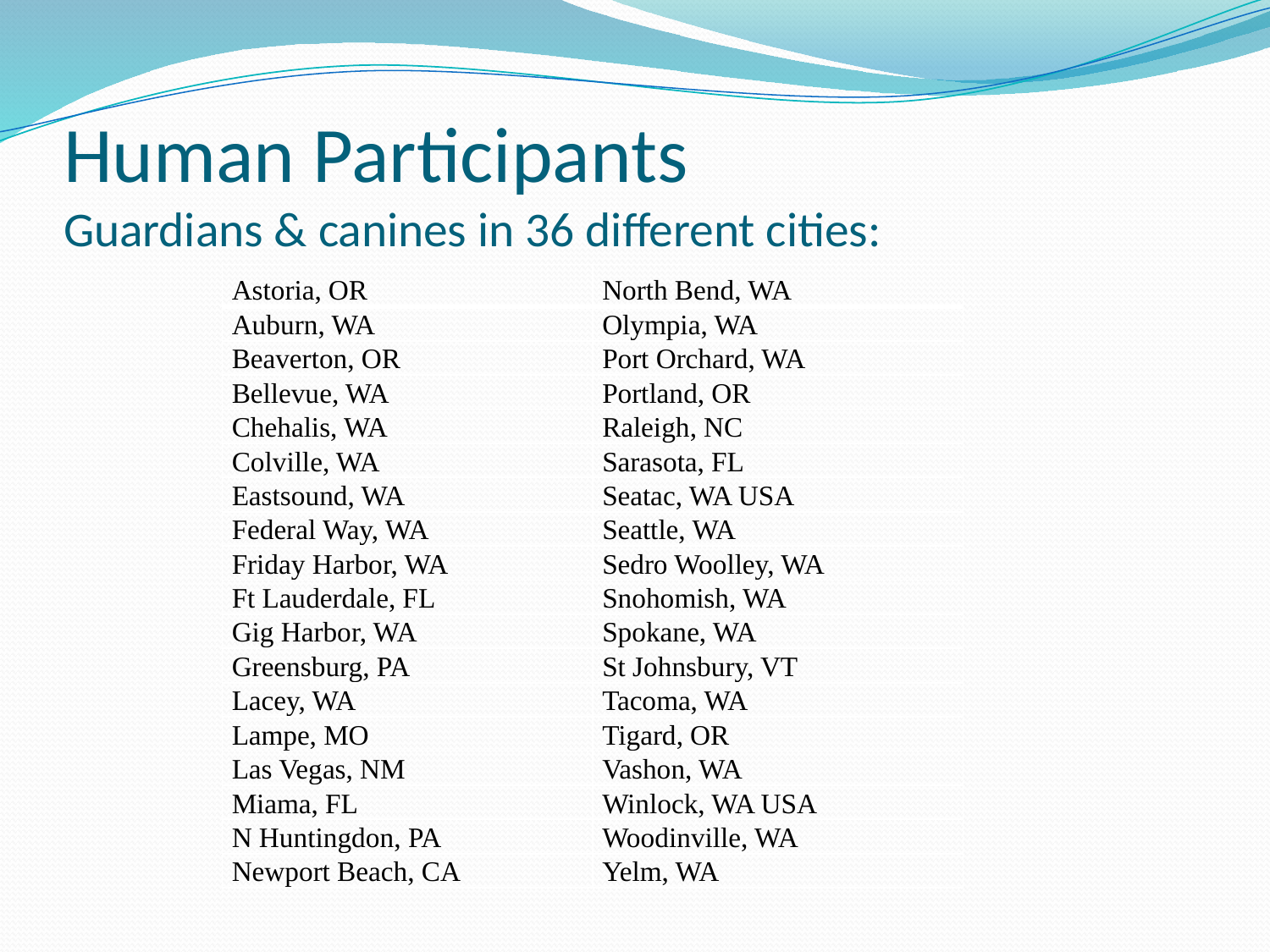

# Human Participants Guardians & canines in 36 different cities:
| Astoria, OR | North Bend, WA |
| --- | --- |
| Auburn, WA | Olympia, WA |
| Beaverton, OR | Port Orchard, WA |
| Bellevue, WA | Portland, OR |
| Chehalis, WA | Raleigh, NC |
| Colville, WA | Sarasota, FL |
| Eastsound, WA | Seatac, WA USA |
| Federal Way, WA | Seattle, WA |
| Friday Harbor, WA | Sedro Woolley, WA |
| Ft Lauderdale, FL | Snohomish, WA |
| Gig Harbor, WA | Spokane, WA |
| Greensburg, PA | St Johnsbury, VT |
| Lacey, WA | Tacoma, WA |
| Lampe, MO | Tigard, OR |
| Las Vegas, NM | Vashon, WA |
| Miama, FL | Winlock, WA USA |
| N Huntingdon, PA | Woodinville, WA |
| Newport Beach, CA | Yelm, WA |